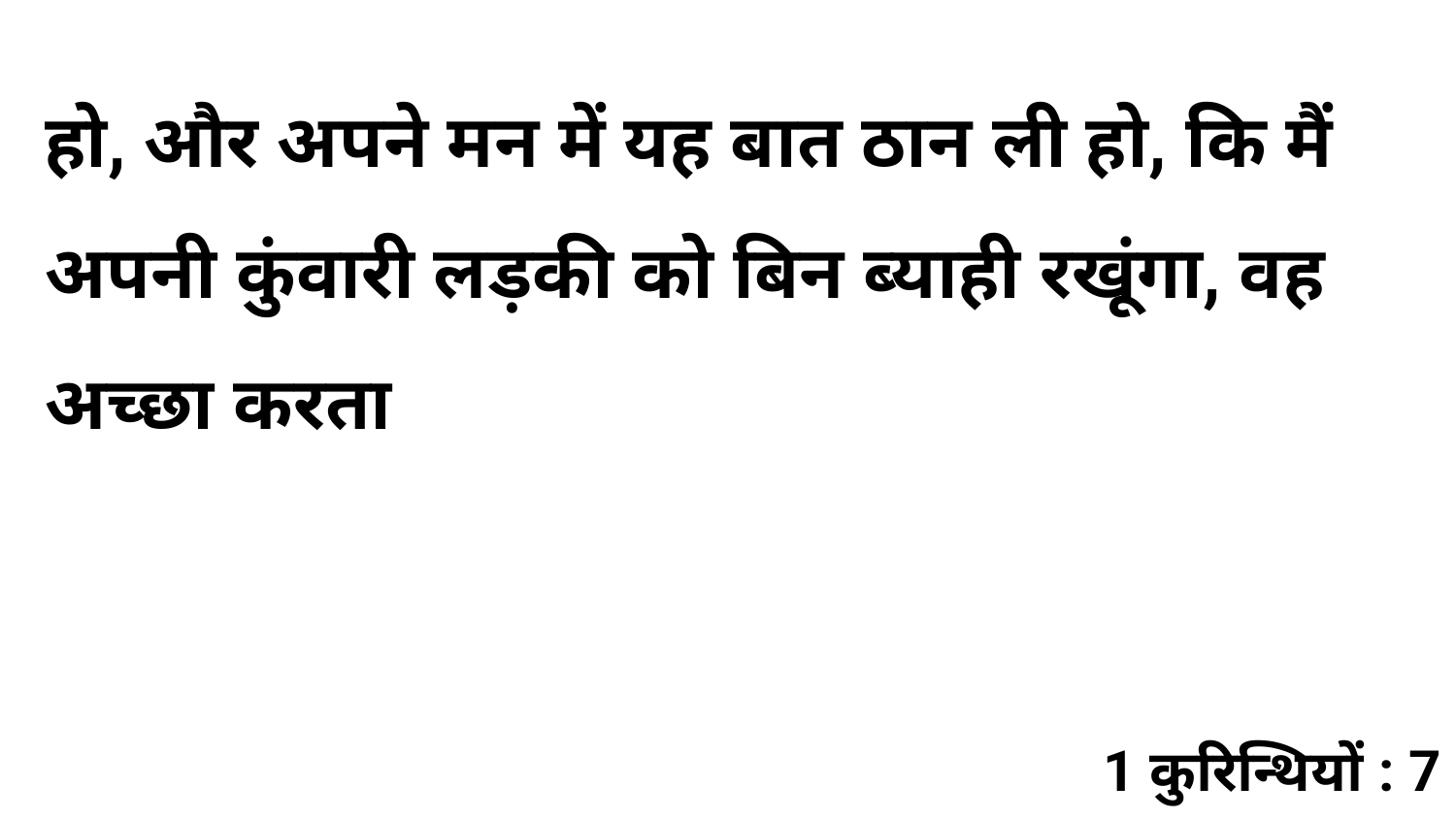

हो, और अपने मन में यह बात ठान ली हो, कि मैं अपनी कुंवारी लड़की को बिन ब्याही रखूंगा, वह अच्छा करता
1 कुरिन्थियों : 7